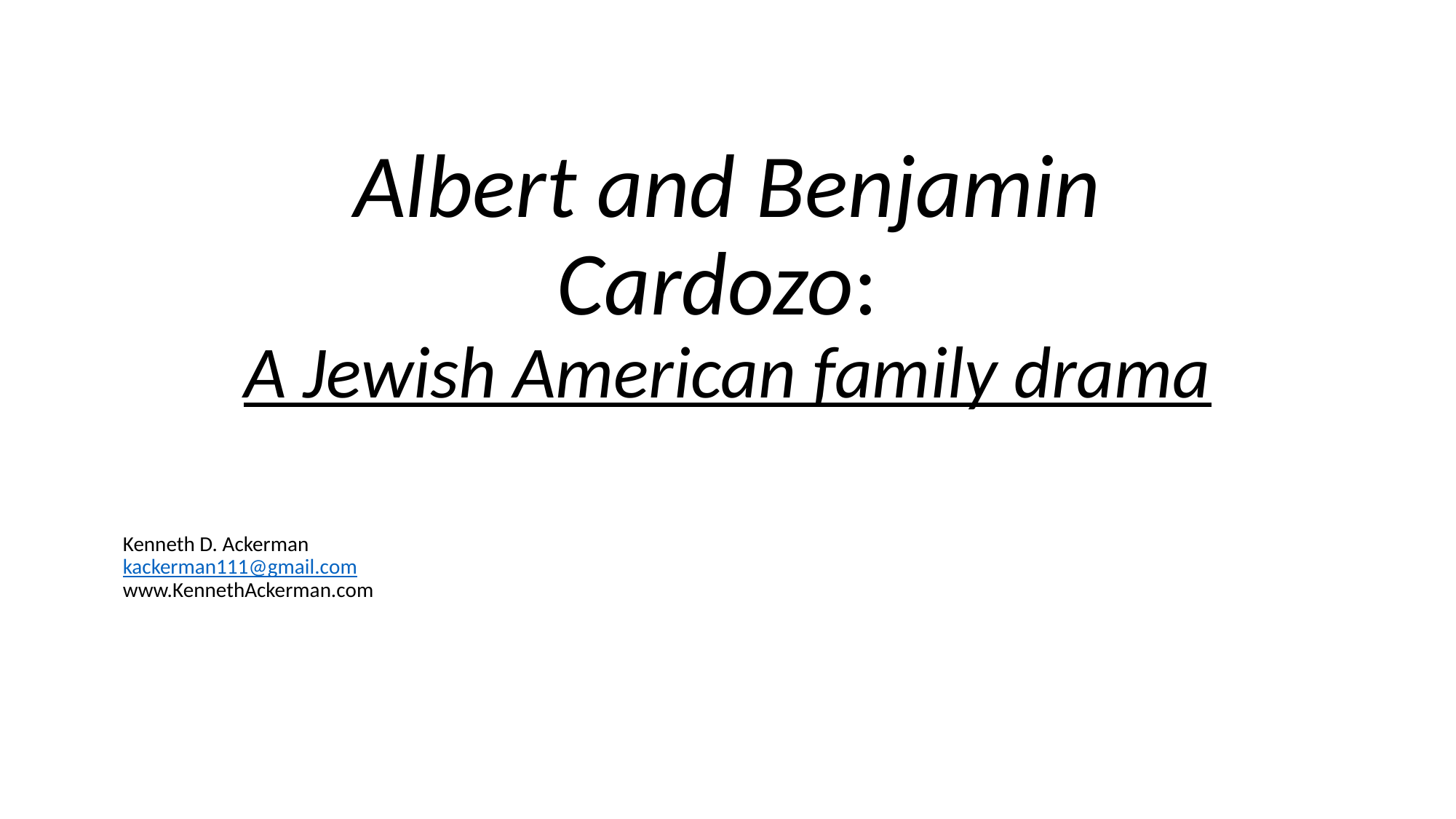

# Albert and Benjamin Cardozo: A Jewish American family drama
Kenneth D. Ackerman
kackerman111@gmail.com
www.KennethAckerman.com